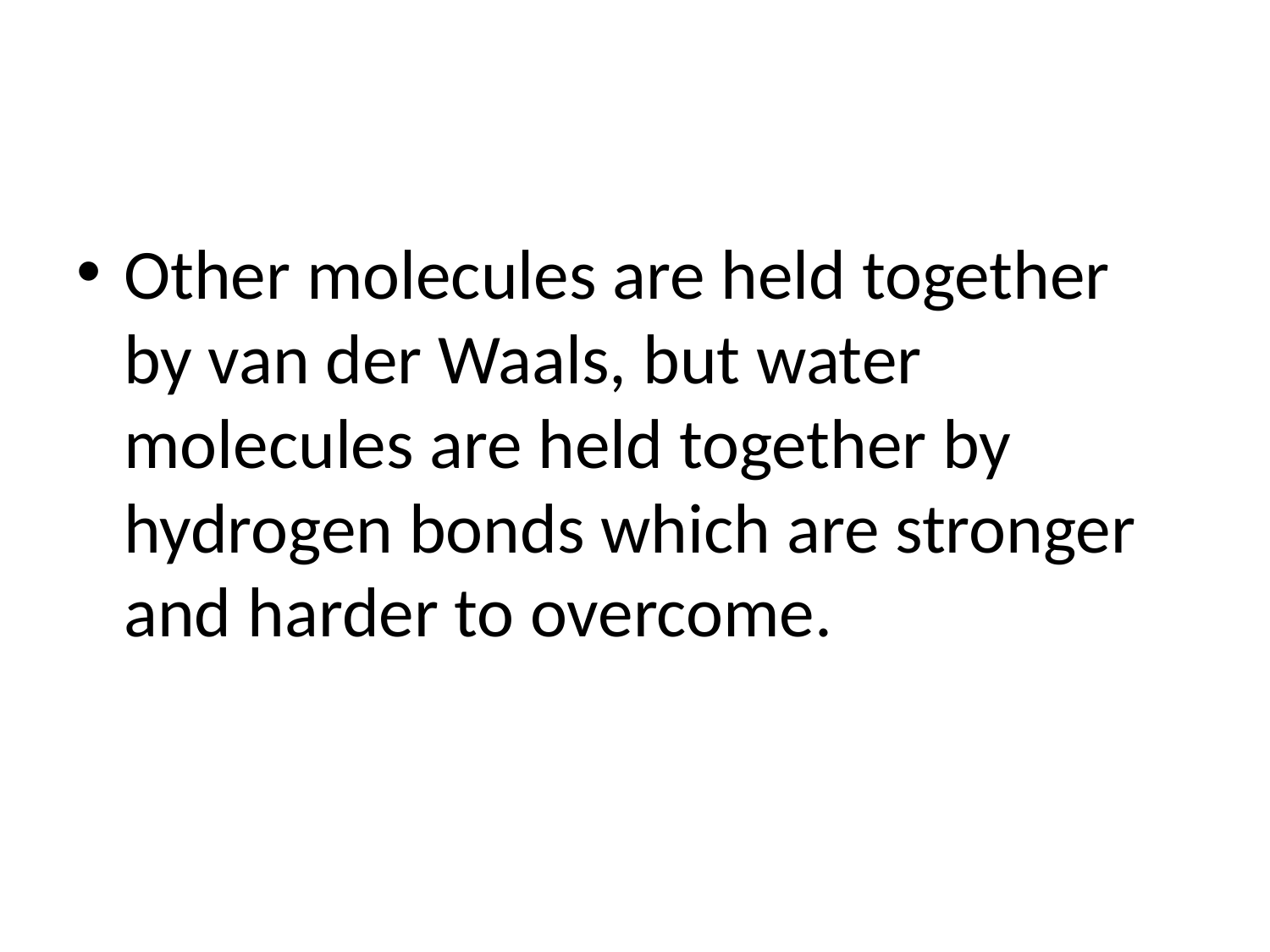

#
Other molecules are held together by van der Waals, but water molecules are held together by hydrogen bonds which are stronger and harder to overcome.